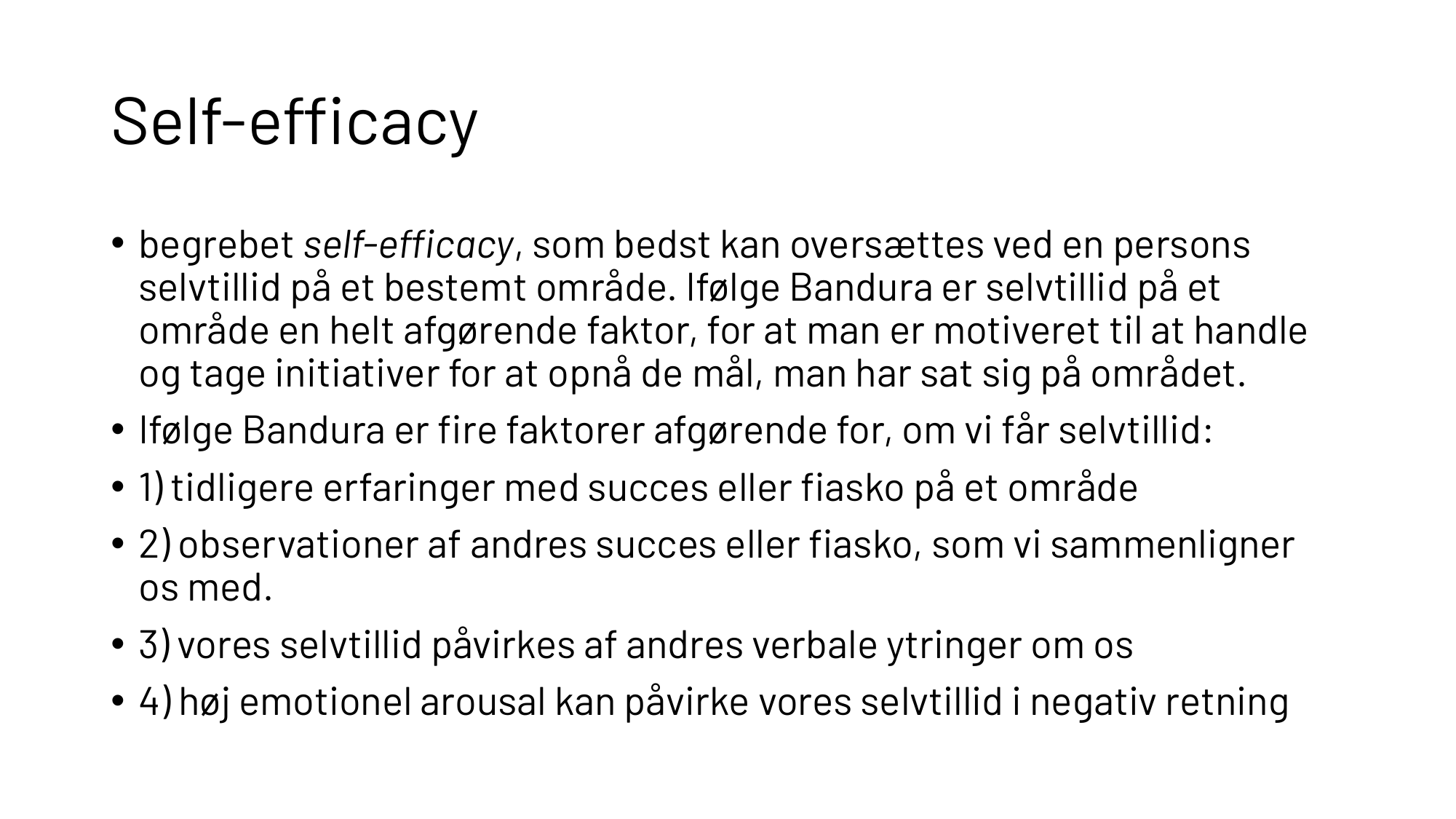

# Self-efficacy
begrebet self-efficacy, som bedst kan oversættes ved en persons selvtillid på et bestemt område. Ifølge Bandura er selvtillid på et område en helt afgørende faktor, for at man er motiveret til at handle og tage initiativer for at opnå de mål, man har sat sig på området.
Ifølge Bandura er fire faktorer afgørende for, om vi får selvtillid:
1) tidligere erfaringer med succes eller fiasko på et område
2) observationer af andres succes eller fiasko, som vi sammenligner os med.
3) vores selvtillid påvirkes af andres verbale ytringer om os
4) høj emotionel arousal kan påvirke vores selvtillid i negativ retning